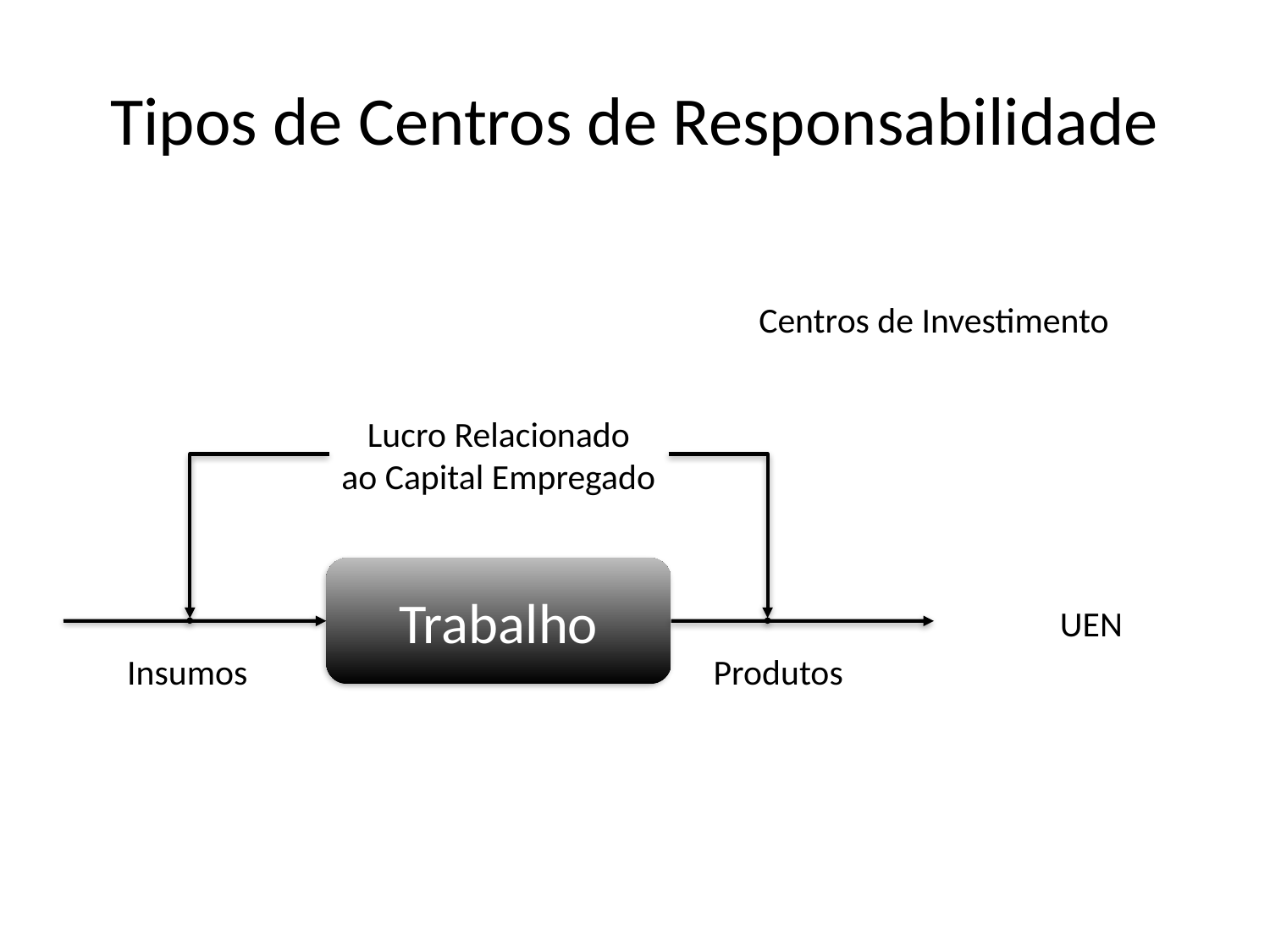

# Tipos de Centros de Responsabilidade
Centros de Investimento
Lucro Relacionado
ao Capital Empregado
Trabalho
UEN

Insumos
Produtos